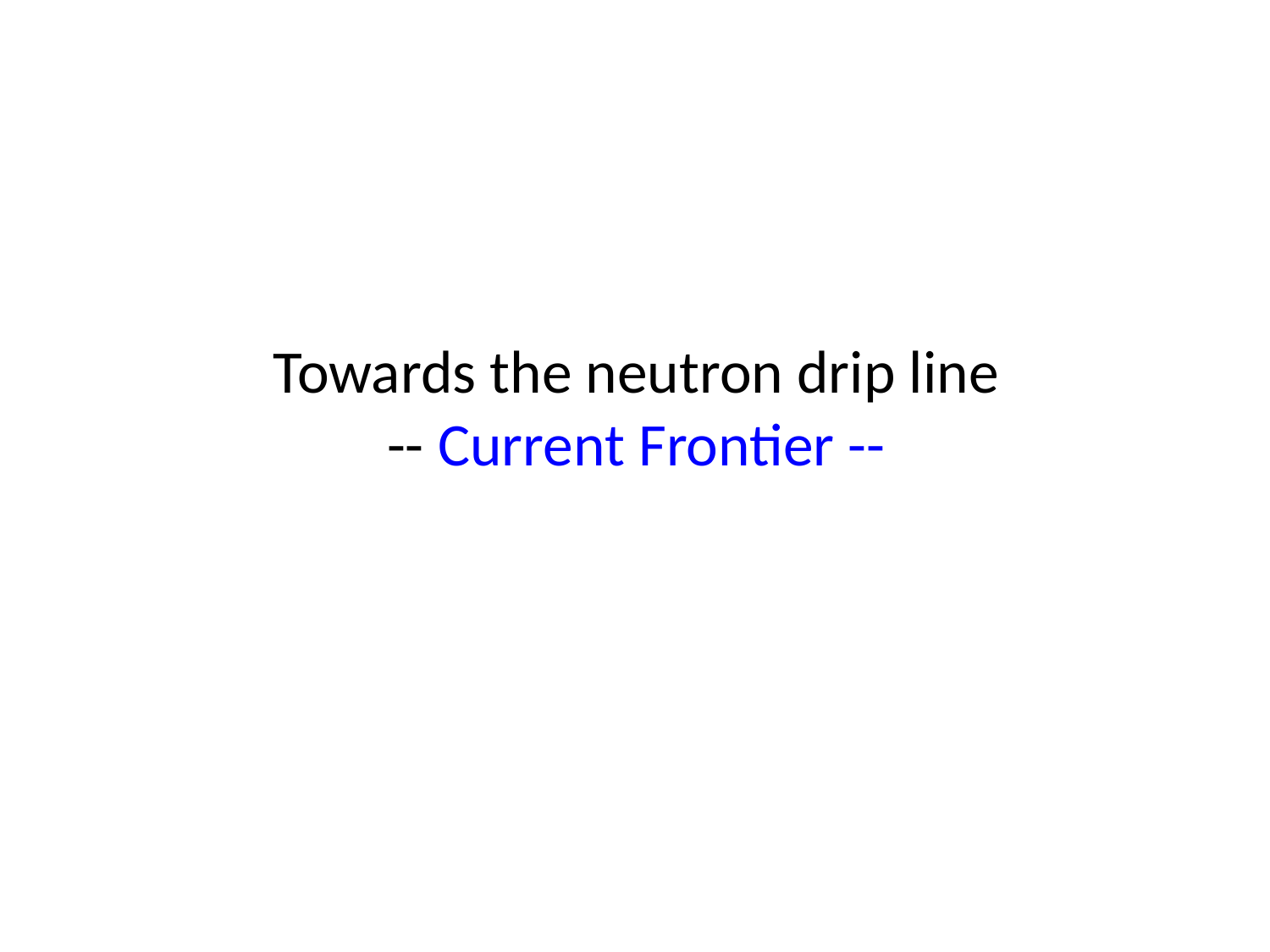

# Towards the neutron drip line -- Current Frontier --